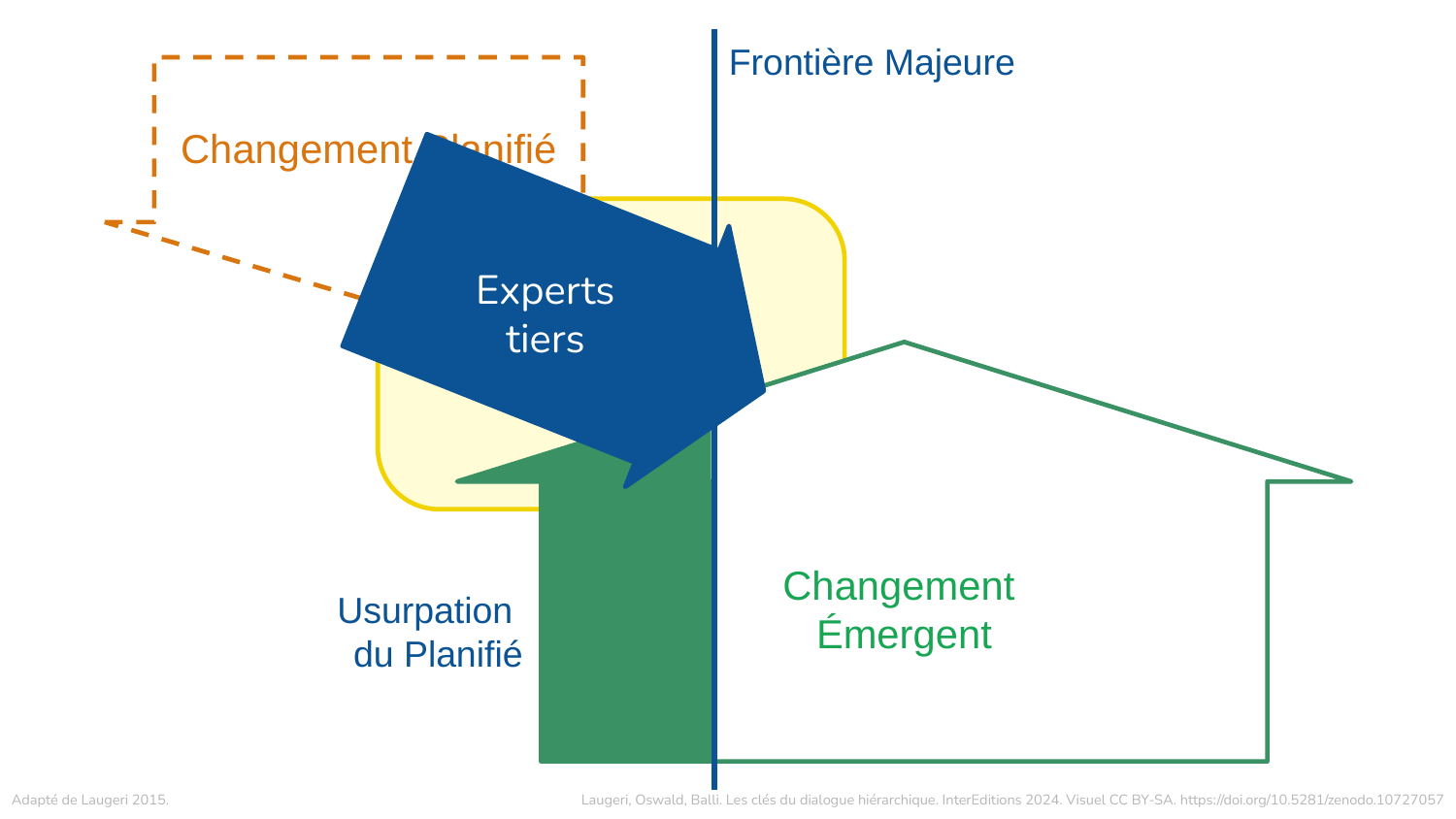

Frontière Majeure
Changement Planifié

Experts
tiers

Experts
tiers
Changement
Émergent

Usurpation
du Planifié
Adapté de Laugeri 2015.
Laugeri, Oswald, Balli. Les clés du dialogue hiérarchique. InterEditions 2024. Visuel CC BY-SA. https://doi.org/10.5281/zenodo.10727057